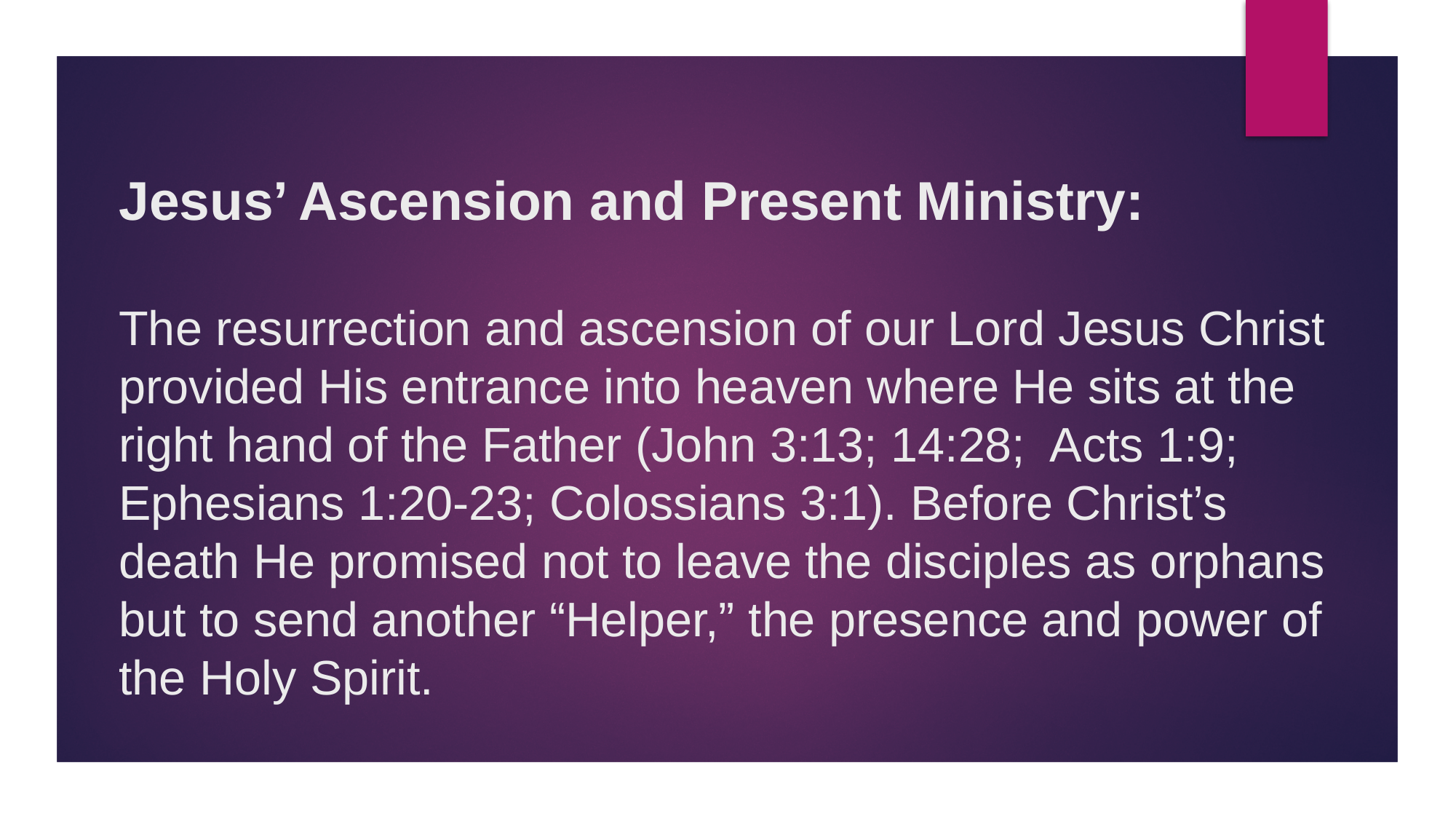

# Jesus’ Ascension and Present Ministry: The resurrection and ascension of our Lord Jesus Christ provided His entrance into heaven where He sits at the right hand of the Father (John 3:13; 14:28;  Acts 1:9; Ephesians 1:20-23; Colossians 3:1). Before Christ’s death He promised not to leave the disciples as orphans but to send another “Helper,” the presence and power of the Holy Spirit.